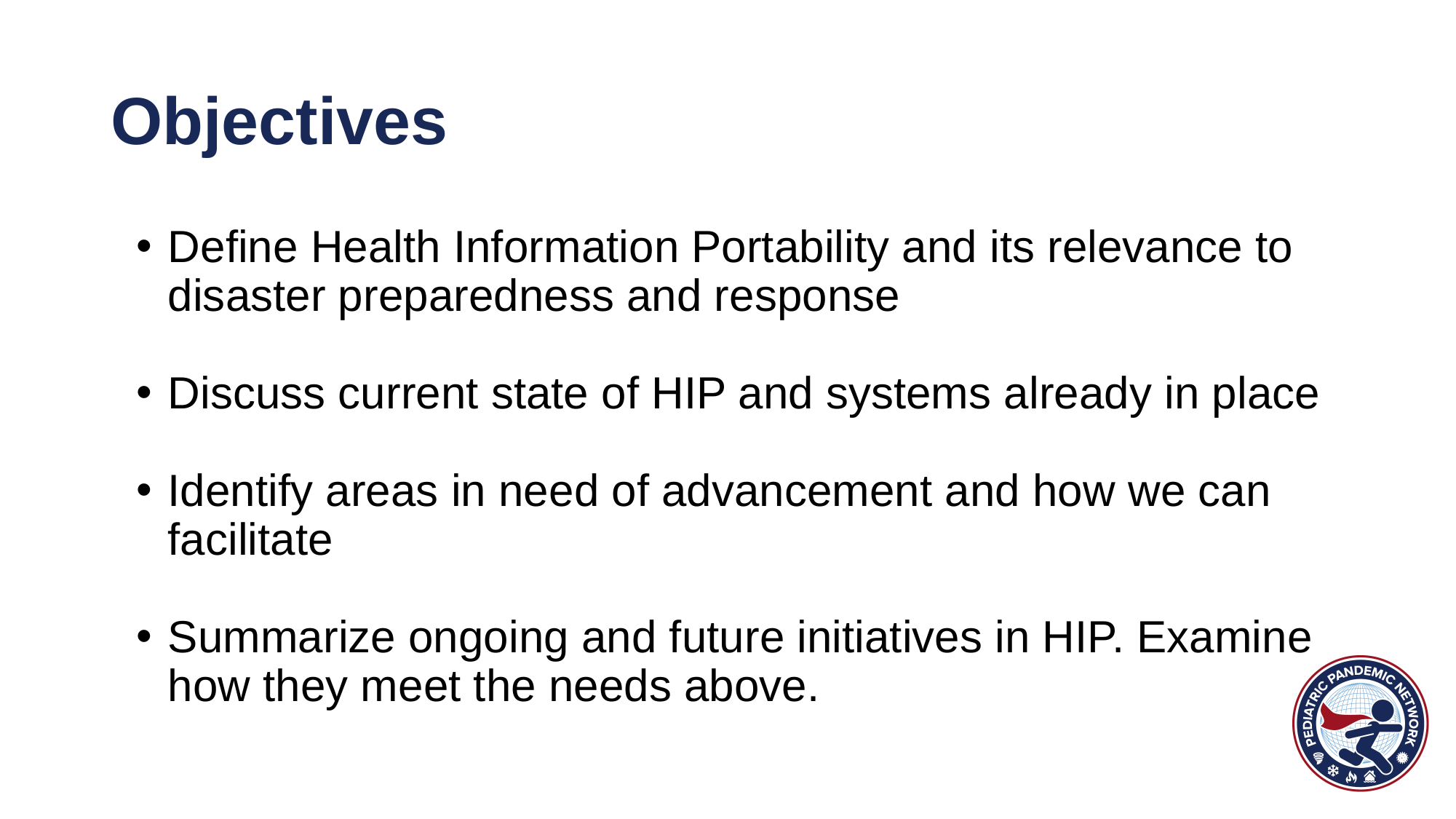

# Objectives
Define Health Information Portability and its relevance to disaster preparedness and response

Discuss current state of HIP and systems already in place

Identify areas in need of advancement and how we can facilitate

Summarize ongoing and future initiatives in HIP. Examine how they meet the needs above.